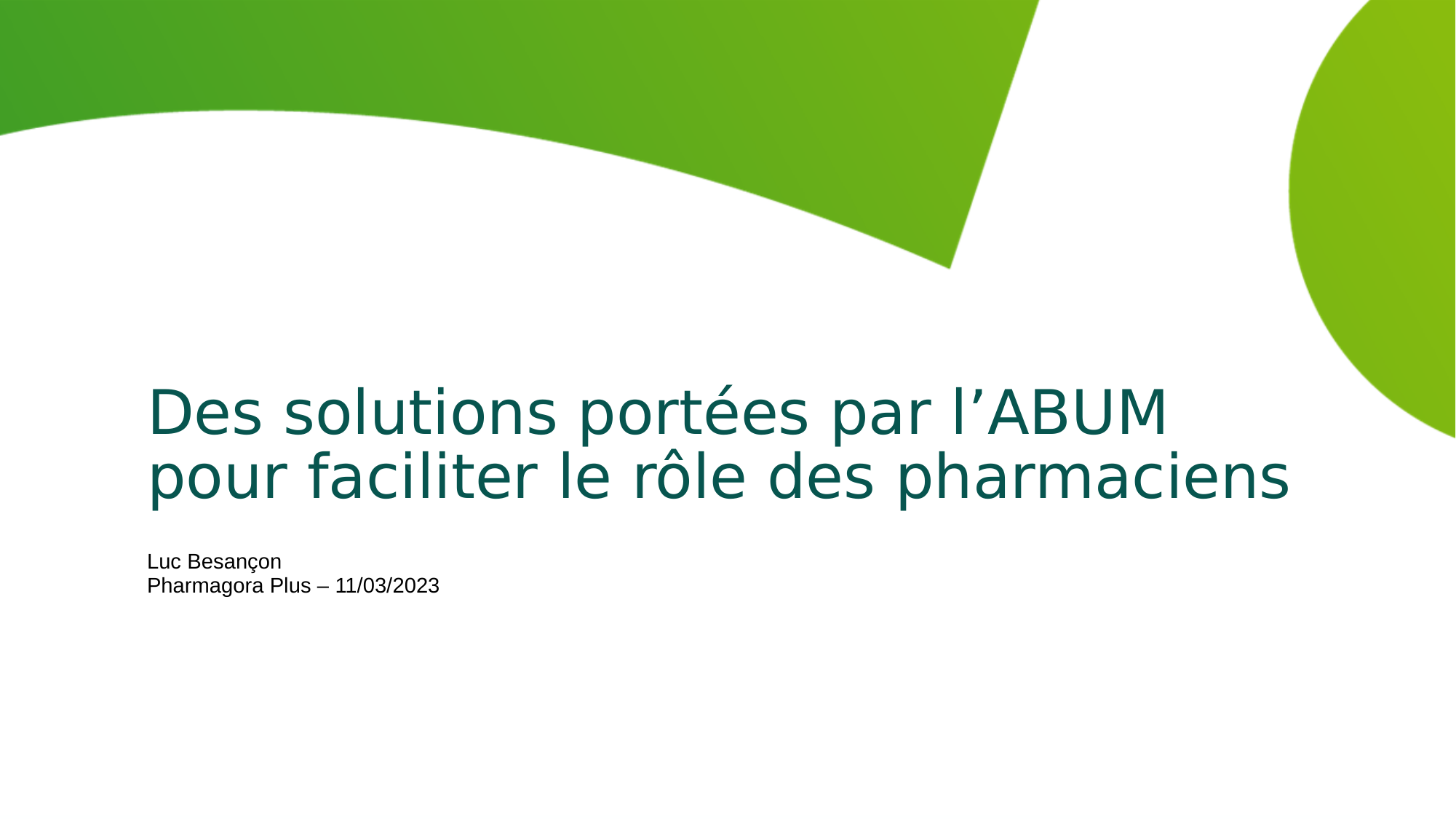

# Des solutions portées par l’ABUM pour faciliter le rôle des pharmaciens
Luc Besançon
Pharmagora Plus – 11/03/2023